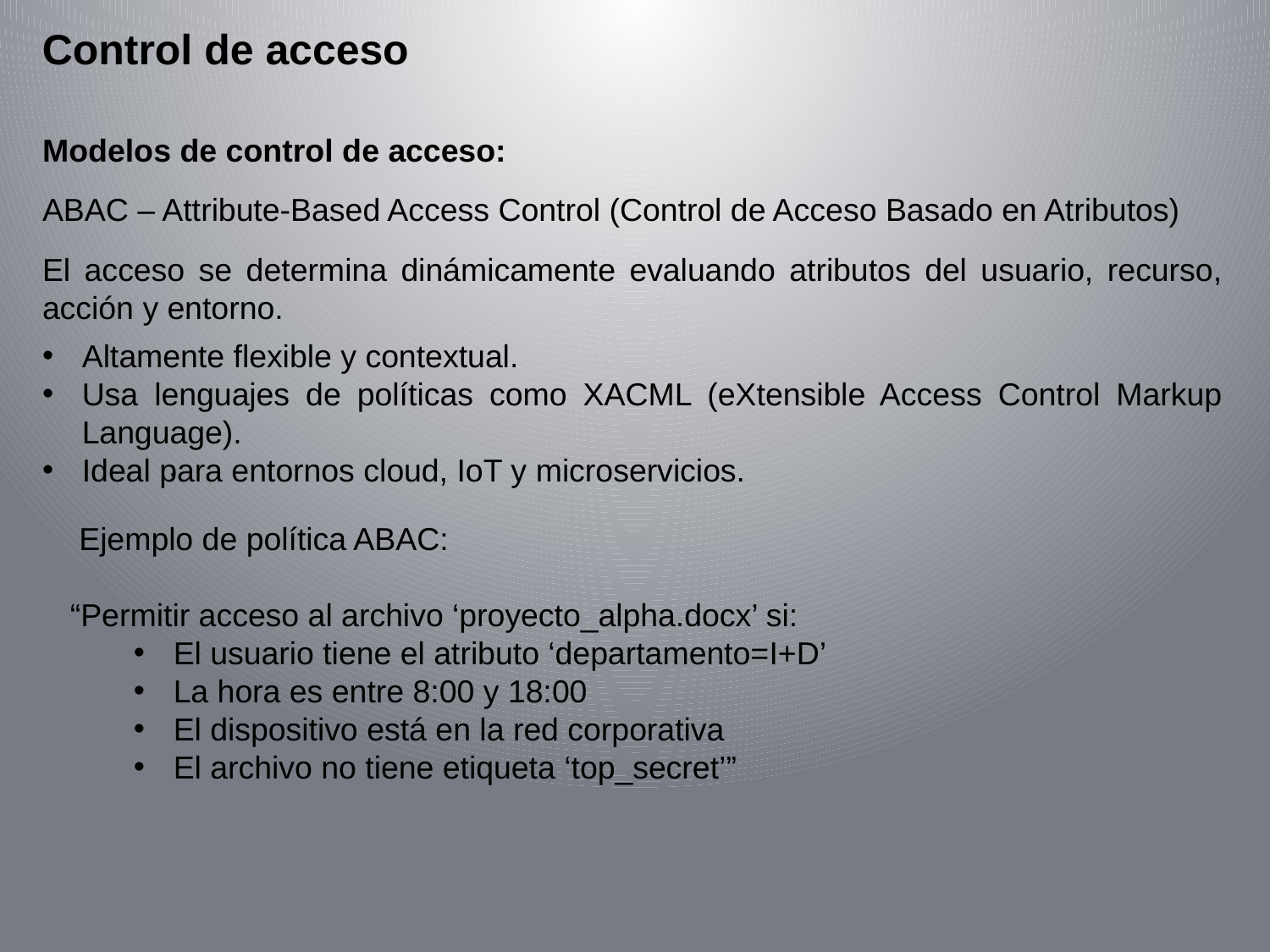

Control de acceso

Modelos de control de acceso:
ABAC – Attribute-Based Access Control (Control de Acceso Basado en Atributos)
El acceso se determina dinámicamente evaluando atributos del usuario, recurso, acción y entorno.
Altamente flexible y contextual.
Usa lenguajes de políticas como XACML (eXtensible Access Control Markup Language).
Ideal para entornos cloud, IoT y microservicios.
.

 Ejemplo de política ABAC:

“Permitir acceso al archivo ‘proyecto_alpha.docx’ si:
El usuario tiene el atributo ‘departamento=I+D’
La hora es entre 8:00 y 18:00
El dispositivo está en la red corporativa
El archivo no tiene etiqueta ‘top_secret’”